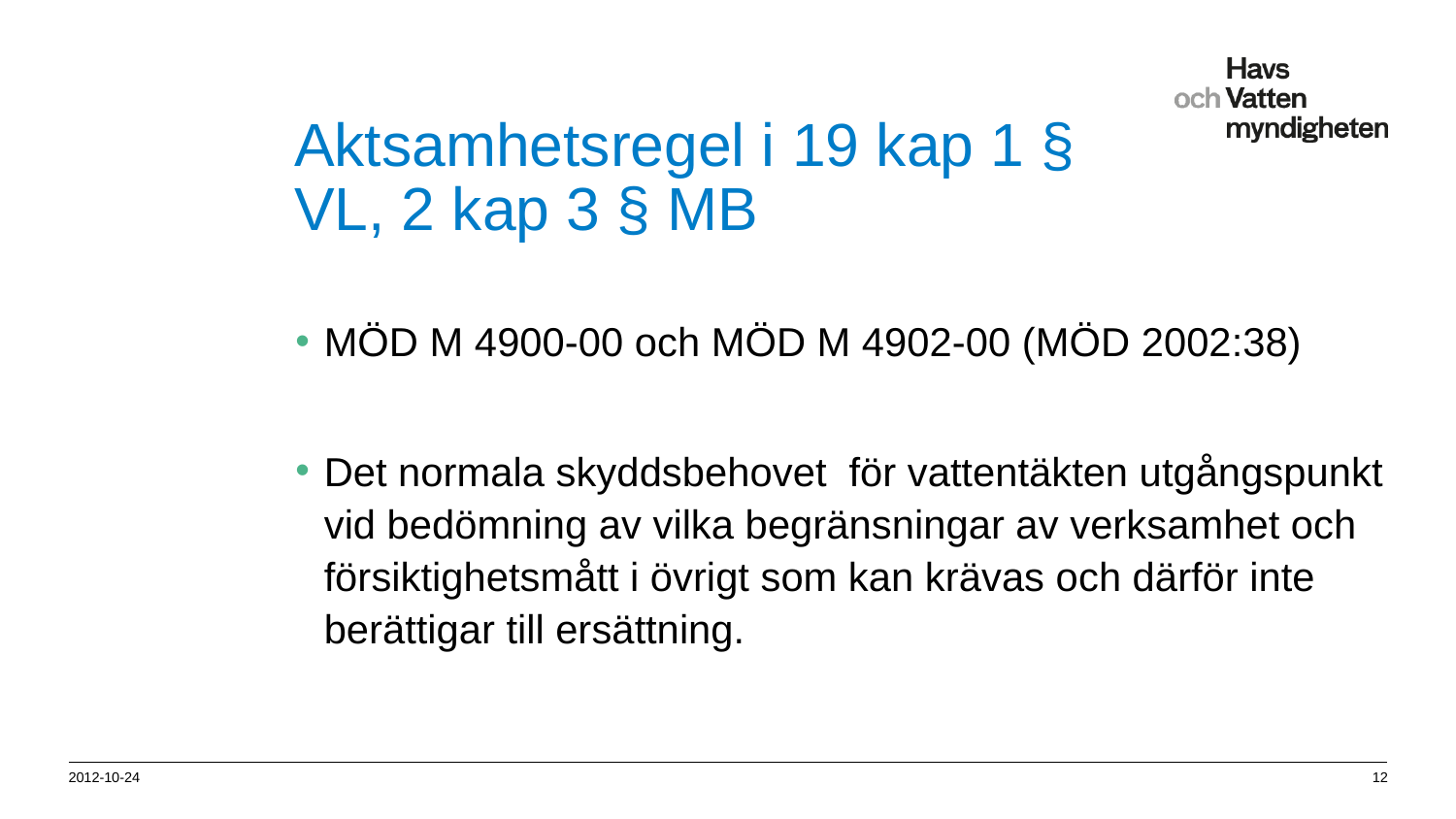

# Aktsamhetsregel i 19 kap 1 § VL, 2 kap 3 § MB
MÖD M 4900-00 och MÖD M 4902-00 (MÖD 2002:38)

Det normala skyddsbehovet  för vattentäkten utgångspunkt vid bedömning av vilka begränsningar av verksamhet och försiktighetsmått i övrigt som kan krävas och därför inte berättigar till ersättning.

2012-10-24
12